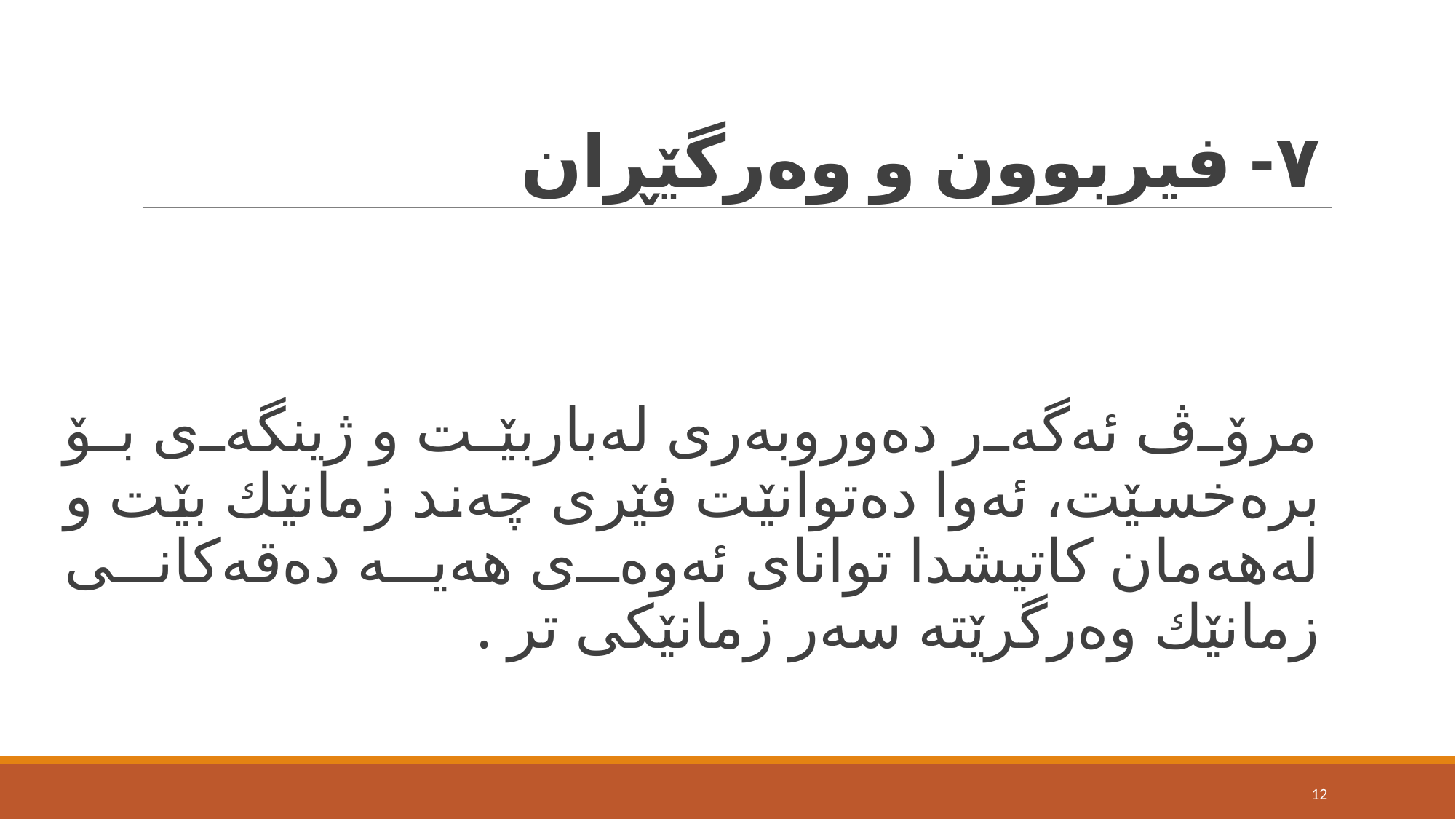

# ٧- فیربوون و وەرگێڕان

مرۆڤ ئەگەر دەوروبەری لەباربێت و ژینگەی بۆ برەخسێت، ئەوا دەتوانێت فێری چەند زمانێك بێت و لەهەمان كاتیشدا توانای ئەوەی هەیە دەقەكانی زمانێك وەرگرێتە سەر زمانێكی تر .
12